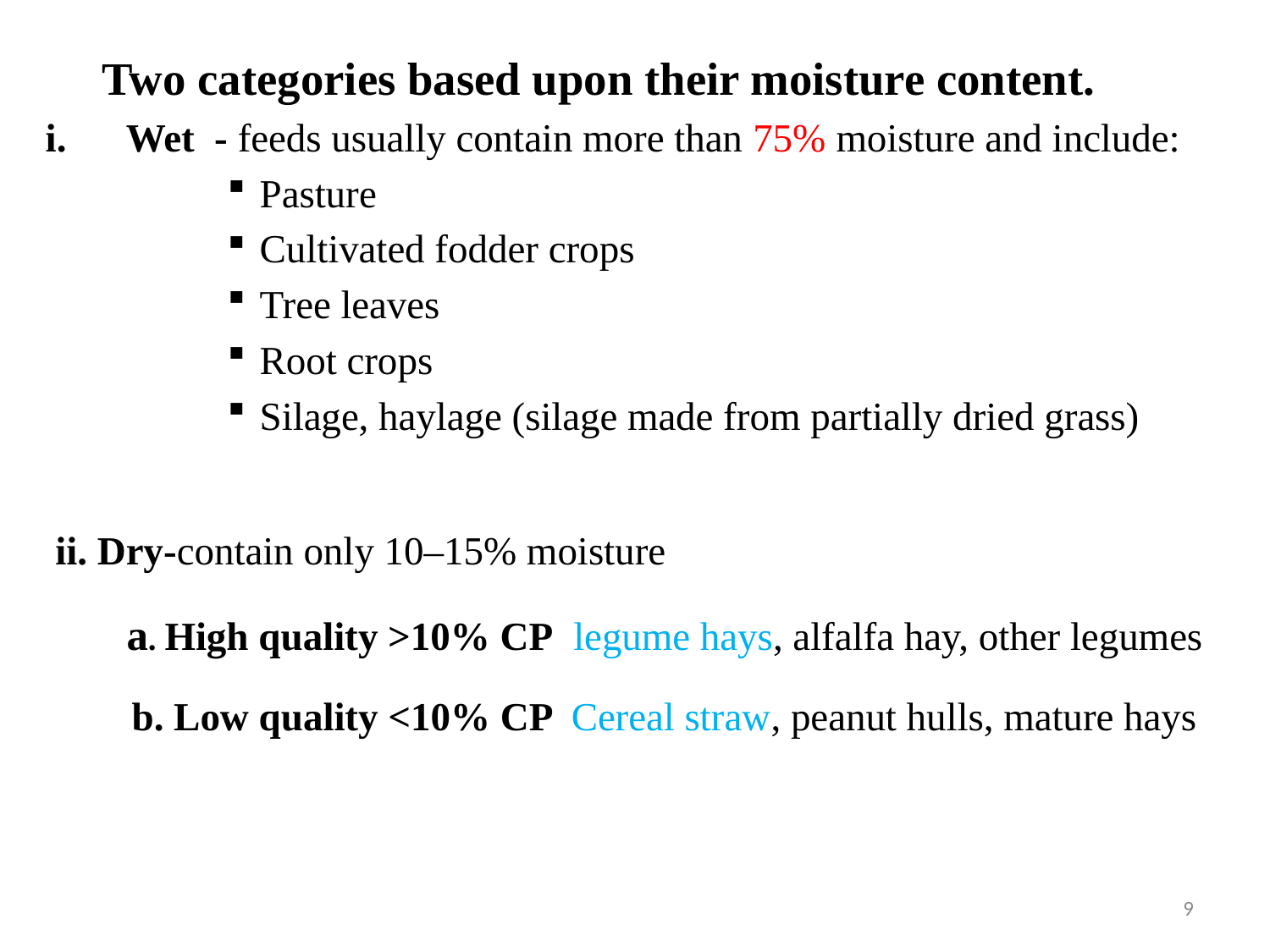

Two categories based upon their moisture content.
Wet  - feeds usually contain more than 75% moisture and include:
Pasture
Cultivated fodder crops
Tree leaves
Root crops
Silage, haylage (silage made from partially dried grass)

 ii. Dry-contain only 10–15% moisture
   a. High quality >10% CP  legume hays, alfalfa hay, other legumes
   b. Low quality <10% CP  Cereal straw, peanut hulls, mature hays
9